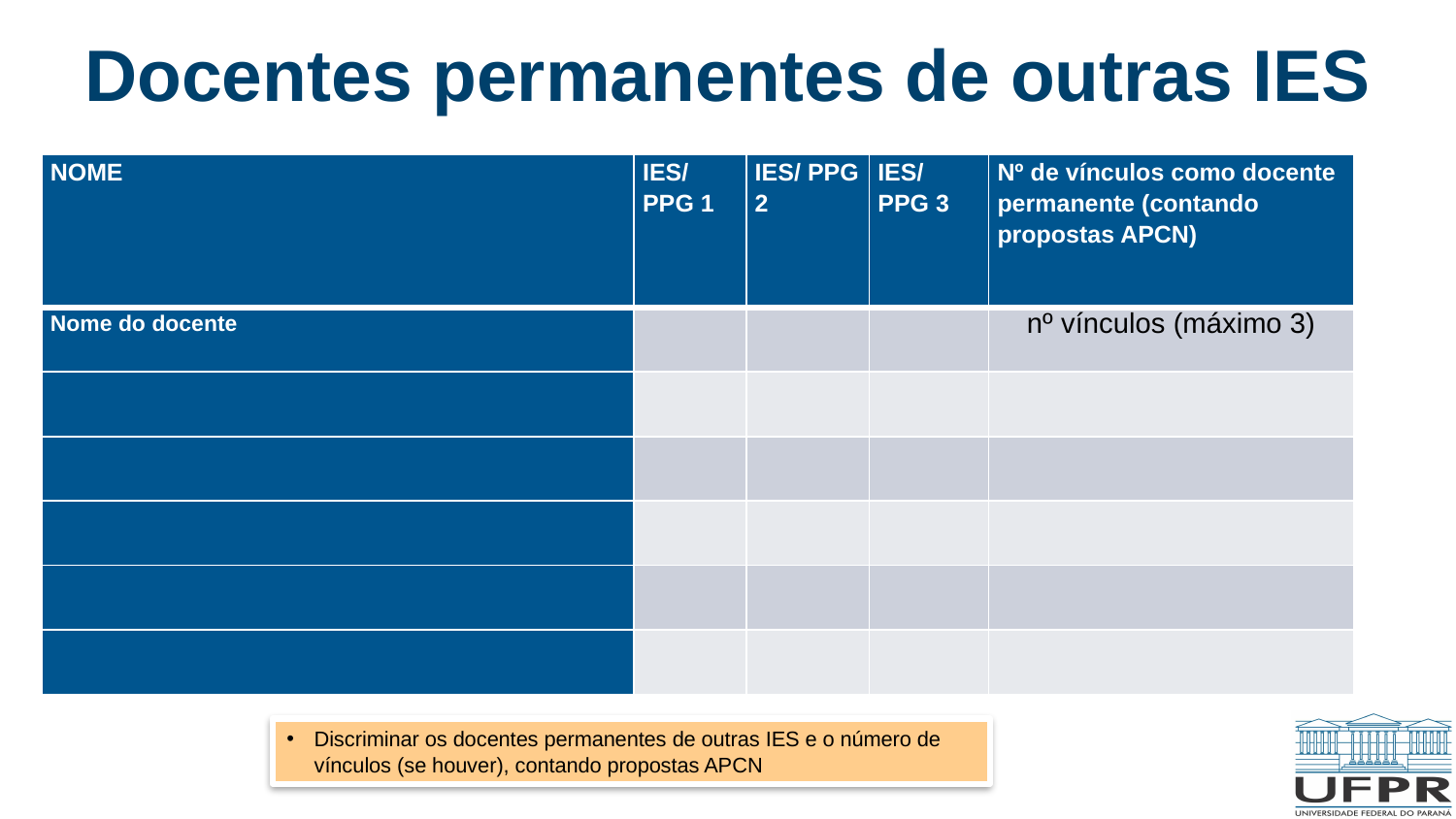

# Docentes permanentes de outras IES
| NOME | IES/ PPG 1 | IES/ PPG 2 | IES/ PPG 3 | Nº de vínculos como docente permanente (contando propostas APCN) |
| --- | --- | --- | --- | --- |
| Nome do docente |  |  |  | nº vínculos (máximo 3) |
|  |  |  |  |  |
|  |  |  |  |  |
|  |  |  |  |  |
|  |  |  |  |  |
|  |  |  |  |  |
Discriminar os docentes permanentes de outras IES e o número de vínculos (se houver), contando propostas APCN